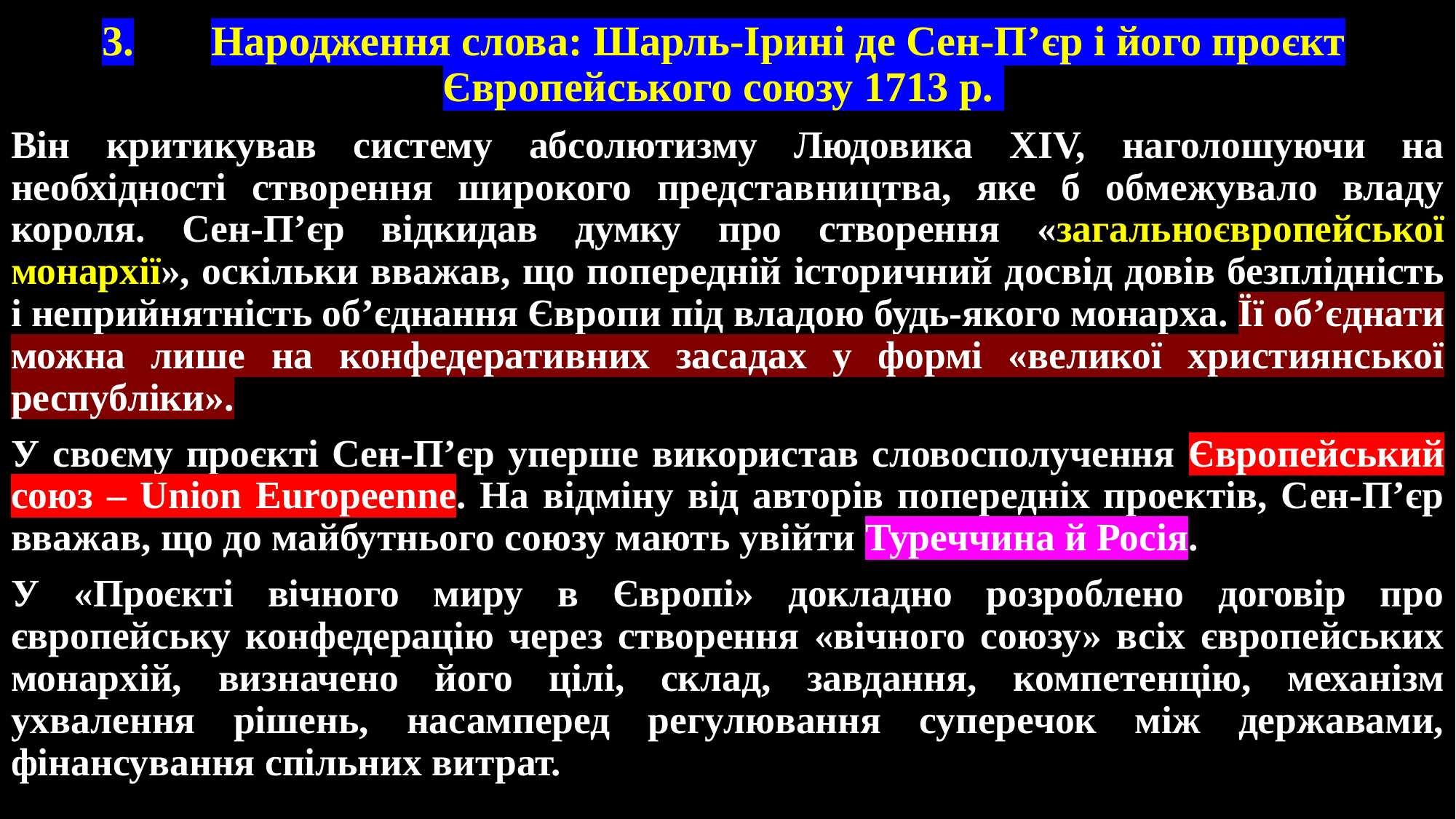

# 3.	Народження слова: Шарль-Ірині де Сен-П’єр і його проєкт Європейського союзу 1713 р.
Він критикував систему абсолютизму Людовика ХІV, наголошуючи на необхідності створення широкого представництва, яке б обмежувало владу короля. Сен-П’єр відкидав думку про створення «загальноєвропейської монархії», оскільки вважав, що попередній історичний досвід довів безплідність і неприйнятність об’єднання Європи під владою будь-якого монарха. Її об’єднати можна лише на конфедеративних засадах у формі «великої християнської республіки».
У своєму проєкті Сен-П’єр уперше використав словосполучення Європейський союз – Union Europеenne. На відміну від авторів попередніх проектів, Сен-П’єр вважав, що до майбутнього союзу мають увійти Туреччина й Росія.
У «Проєкті вічного миру в Європі» докладно розроблено договір про європейську конфедерацію через створення «вічного союзу» всіх європейських монархій, визначено його цілі, склад, завдання, компетенцію, механізм ухвалення рішень, насамперед регулювання суперечок між державами, фінансування спільних витрат.